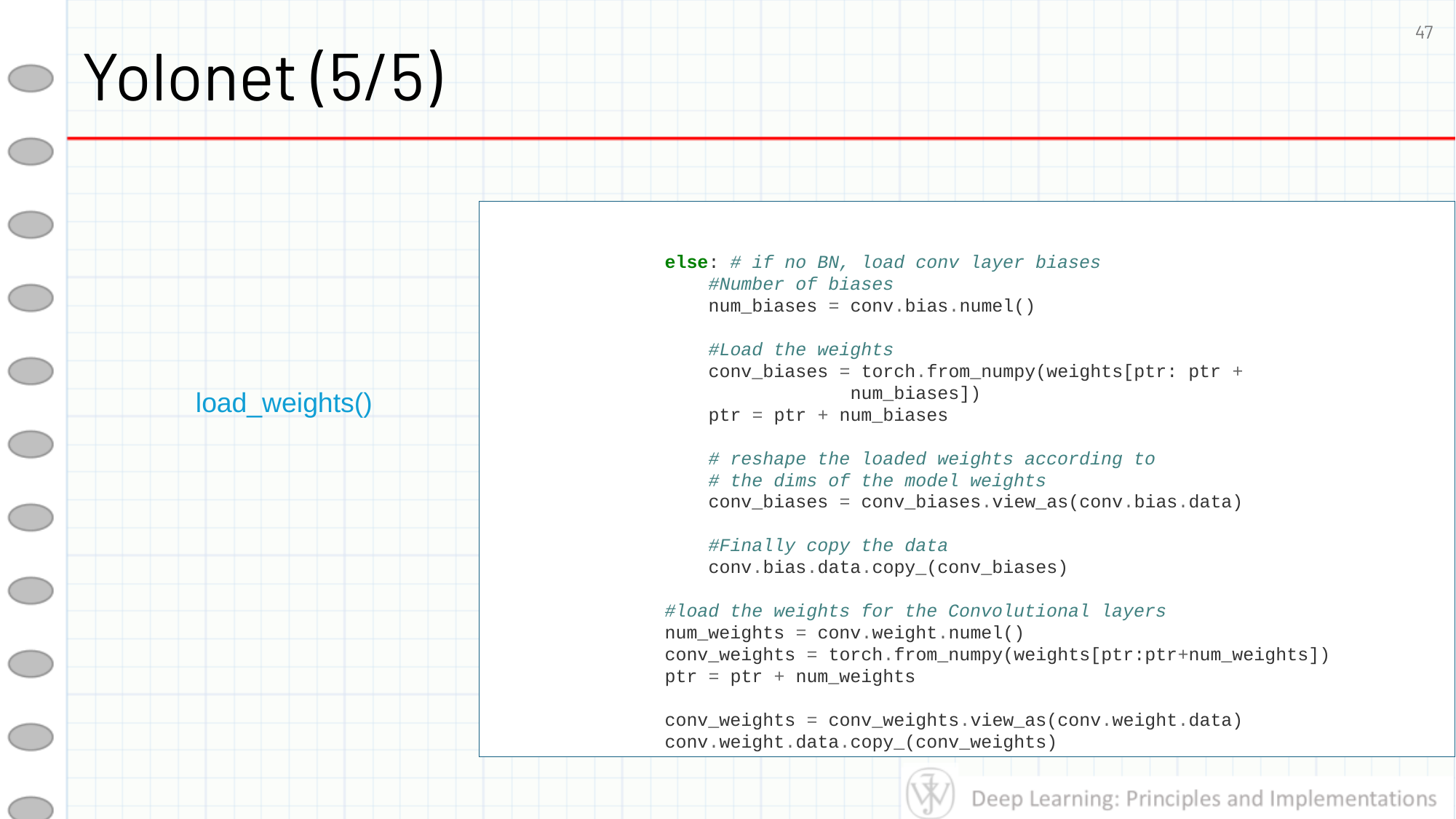

# Yolonet (5/5)
47

                else: # if no BN, load conv layer biases
                    #Number of biases
                    num_biases = conv.bias.numel()

                    #Load the weights
                    conv_biases = torch.from_numpy(weights[ptr: ptr +
                                 num_biases])
                    ptr = ptr + num_biases

                    # reshape the loaded weights according to
                    # the dims of the model weights
                    conv_biases = conv_biases.view_as(conv.bias.data)

                    #Finally copy the data
                    conv.bias.data.copy_(conv_biases)

                #load the weights for the Convolutional layers
                num_weights = conv.weight.numel()
                conv_weights = torch.from_numpy(weights[ptr:ptr+num_weights])
                ptr = ptr + num_weights

                conv_weights = conv_weights.view_as(conv.weight.data)
                conv.weight.data.copy_(conv_weights)
load_weights()